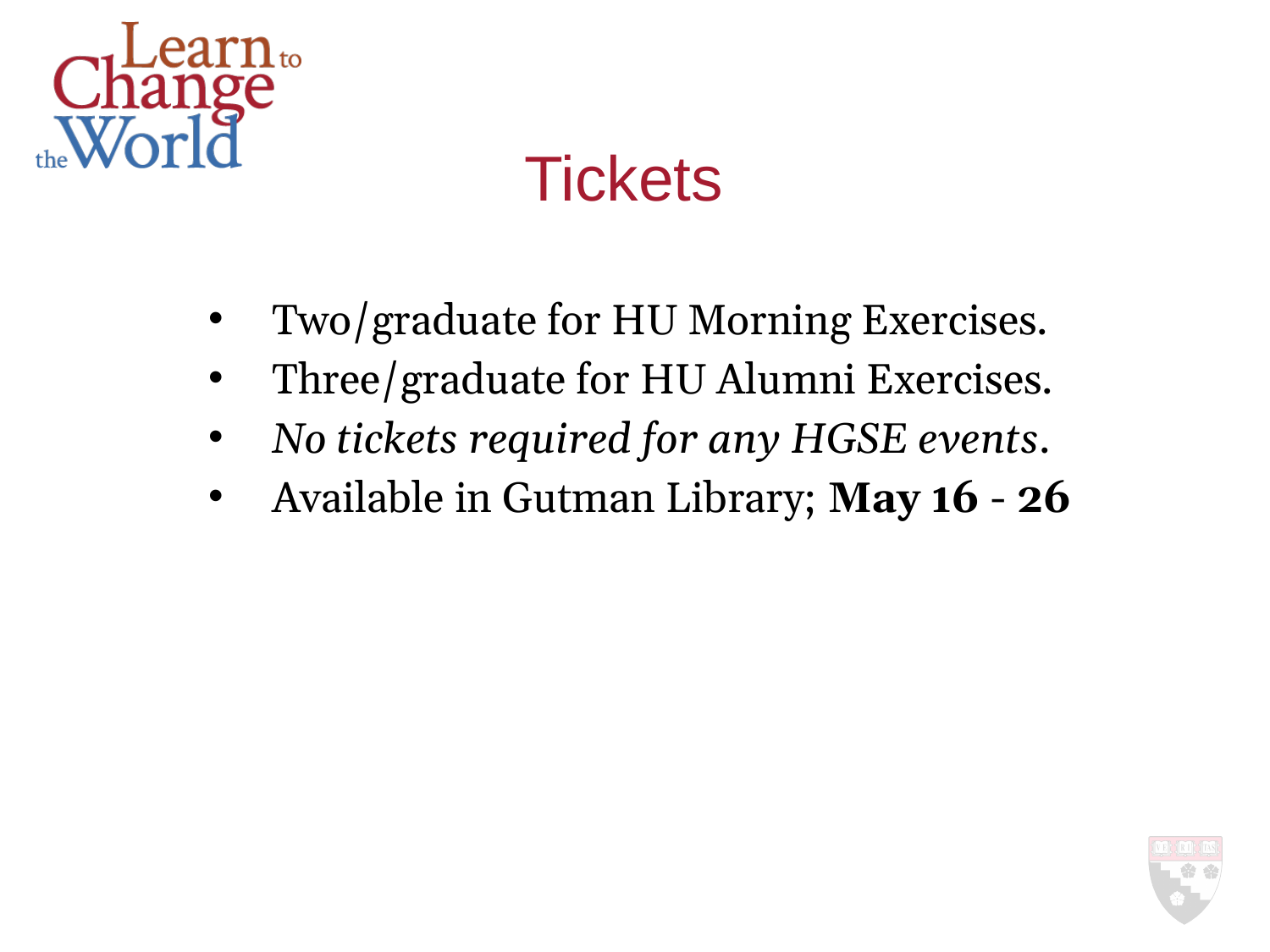

Tickets
Two/graduate for HU Morning Exercises.
Three/graduate for HU Alumni Exercises.
No tickets required for any HGSE events.
Available in Gutman Library; May 16 - 26